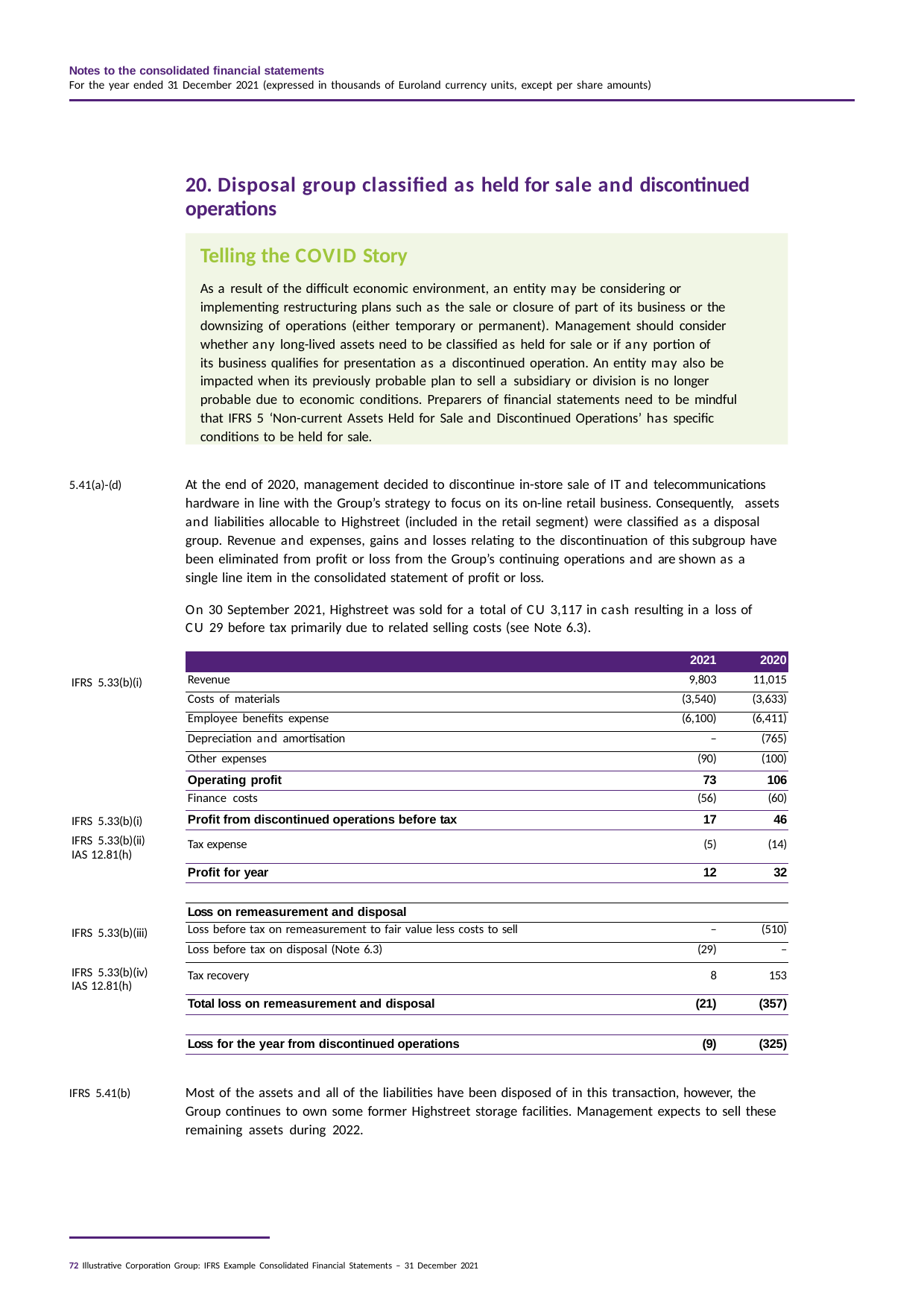

Notes to the consolidated financial statements
For the year ended 31 December 2021 (expressed in thousands of Euroland currency units, except per share amounts)

20. Disposal group classified as held for sale and discontinued operations
Telling the COVID Story
As a result of the difficult economic environment, an entity may be considering or implementing restructuring plans such as the sale or closure of part of its business or the downsizing of operations (either temporary or permanent). Management should consider whether any long-lived assets need to be classified as held for sale or if any portion of
its business qualifies for presentation as a discontinued operation. An entity may also be impacted when its previously probable plan to sell a subsidiary or division is no longer probable due to economic conditions. Preparers of financial statements need to be mindful that IFRS 5 ‘Non-current Assets Held for Sale and Discontinued Operations’ has specific conditions to be held for sale.
At the end of 2020, management decided to discontinue in-store sale of IT and telecommunications hardware in line with the Group’s strategy to focus on its on-line retail business. Consequently, assets and liabilities allocable to Highstreet (included in the retail segment) were classified as a disposal group. Revenue and expenses, gains and losses relating to the discontinuation of this subgroup have been eliminated from profit or loss from the Group’s continuing operations and are shown as a single line item in the consolidated statement of profit or loss.
On 30 September 2021, Highstreet was sold for a total of CU 3,117 in cash resulting in a loss of CU 29 before tax primarily due to related selling costs (see Note 6.3).
5.41(a)-(d)
|  | 2021 | 2020 |
| --- | --- | --- |
| Revenue | 9,803 | 11,015 |
| Costs of materials | (3,540) | (3,633) |
| Employee benefits expense | (6,100) | (6,411) |
| Depreciation and amortisation | – | (765) |
| Other expenses | (90) | (100) |
| Operating profit | 73 | 106 |
| Finance costs | (56) | (60) |
| Profit from discontinued operations before tax | 17 | 46 |
| Tax expense | (5) | (14) |
| Profit for year | 12 | 32 |
|  |  |  |
| Loss on remeasurement and disposal |  |  |
| Loss before tax on remeasurement to fair value less costs to sell | – | (510) |
| Loss before tax on disposal (Note 6.3) | (29) | – |
| Tax recovery | 8 | 153 |
| Total loss on remeasurement and disposal | (21) | (357) |
|  |  |  |
| Loss for the year from discontinued operations | (9) | (325) |
IFRS 5.33(b)(i)
IFRS 5.33(b)(i)
IFRS 5.33(b)(ii) IAS 12.81(h)
IFRS 5.33(b)(iii)

IFRS 5.33(b)(iv) IAS 12.81(h)
Most of the assets and all of the liabilities have been disposed of in this transaction, however, the Group continues to own some former Highstreet storage facilities. Management expects to sell these remaining assets during 2022.
IFRS 5.41(b)

72 Illustrative Corporation Group: IFRS Example Consolidated Financial Statements – 31 December 2021